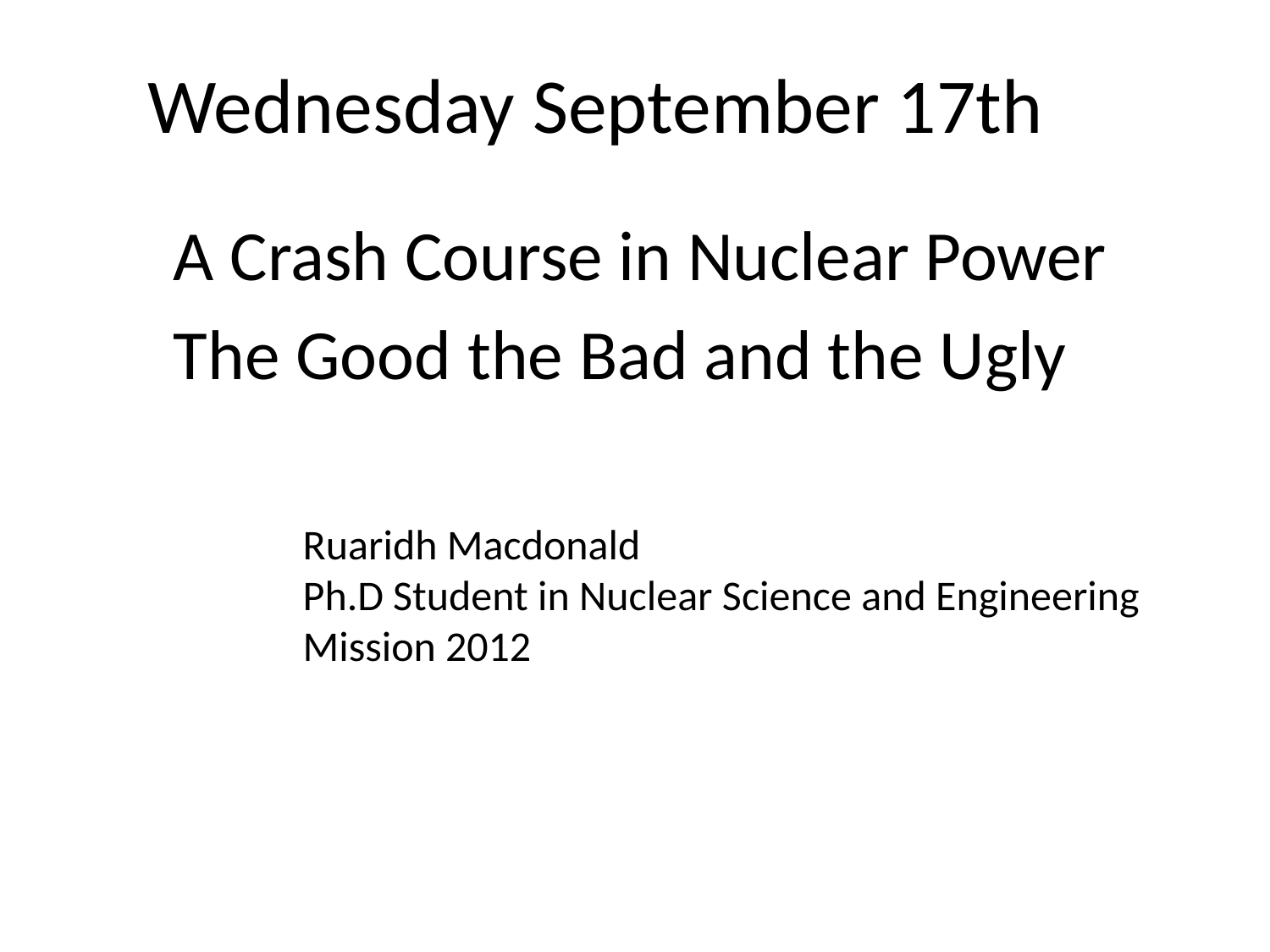

# Wednesday September 17th
A Crash Course in Nuclear Power
The Good the Bad and the Ugly
Ruaridh Macdonald
Ph.D Student in Nuclear Science and Engineering
Mission 2012